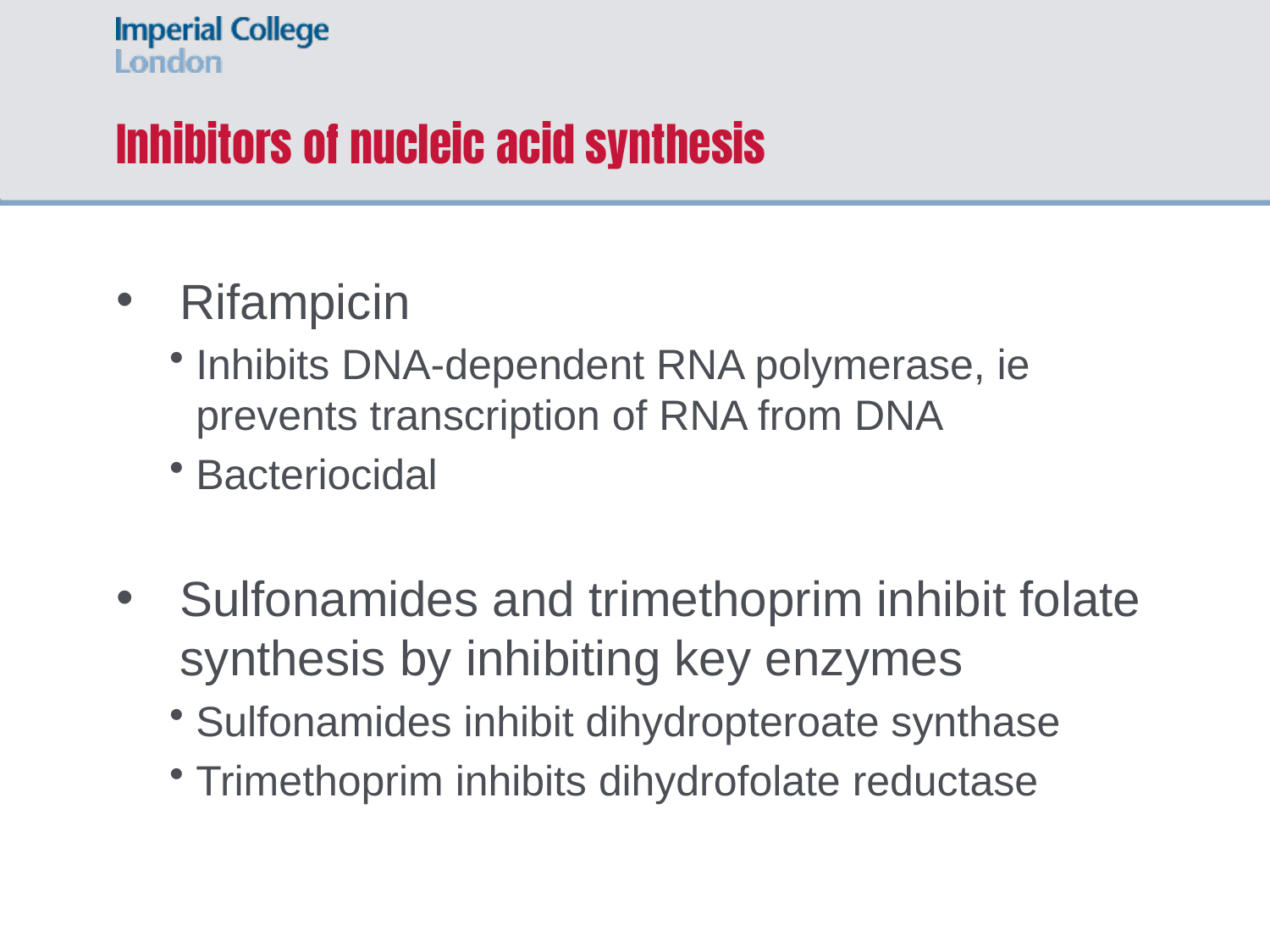

# Inhibitors of nucleic acid synthesis
Rifampicin
Inhibits DNA-dependent RNA polymerase, ie prevents transcription of RNA from DNA
Bacteriocidal

Sulfonamides and trimethoprim inhibit folate synthesis by inhibiting key enzymes
Sulfonamides inhibit dihydropteroate synthase
Trimethoprim inhibits dihydrofolate reductase